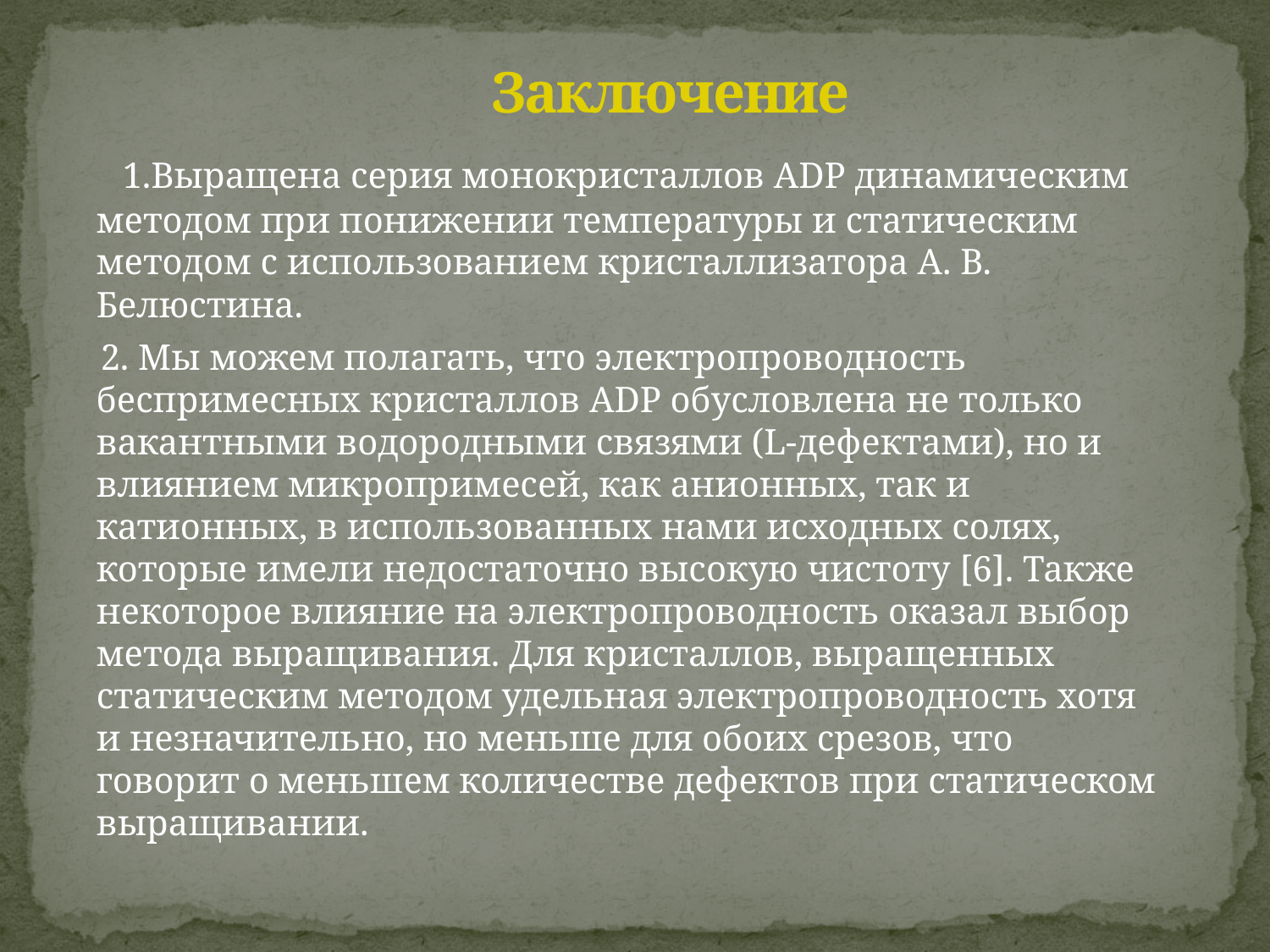

# Заключение
        1.Выращена серия монокристаллов ADP динамическим методом при понижении температуры и статическим методом с использованием кристаллизатора А. В. Белюстина.
        2. Мы можем полагать, что электропроводность беспримесных кристаллов ADP обусловлена не только вакантными водородными связями (L-дефектами), но и влиянием микропримесей, как анионных, так и катионных, в использованных нами исходных солях, которые имели недостаточно высокую чистоту [6]. Также некоторое влияние на электропроводность оказал выбор метода выращивания. Для кристаллов, выращенных статическим методом удельная электропроводность хотя и незначительно, но меньше для обоих срезов, что говорит о меньшем количестве дефектов при статическом выращивании.